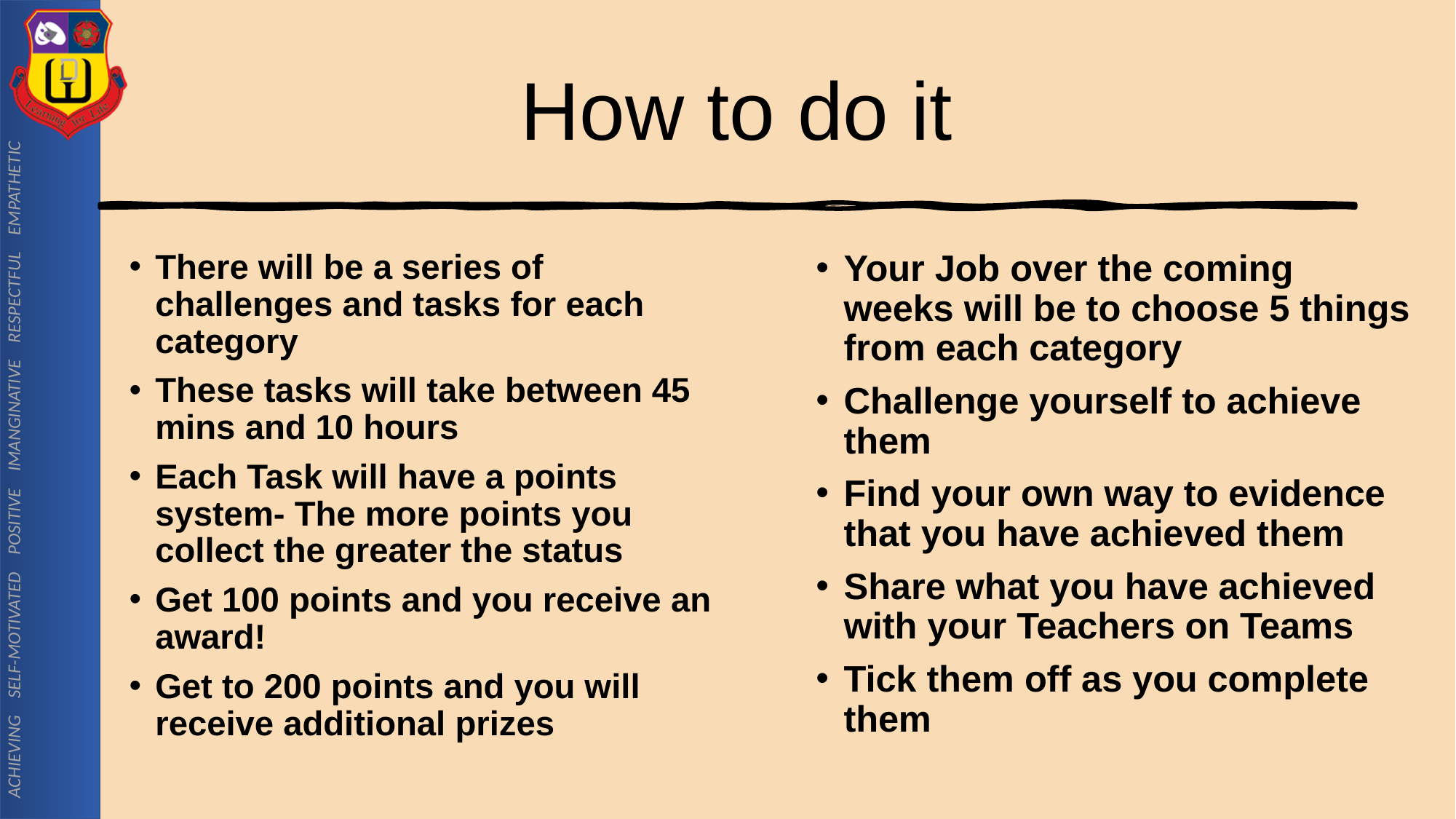

#
How to do it
There will be a series of challenges and tasks for each category
These tasks will take between 45 mins and 10 hours
Each Task will have a points system- The more points you collect the greater the status
Get 100 points and you receive an award!
Get to 200 points and you will receive additional prizes

Your Job over the coming weeks will be to choose 5 things from each category
Challenge yourself to achieve them
Find your own way to evidence that you have achieved them
Share what you have achieved with your Teachers on Teams
Tick them off as you complete them